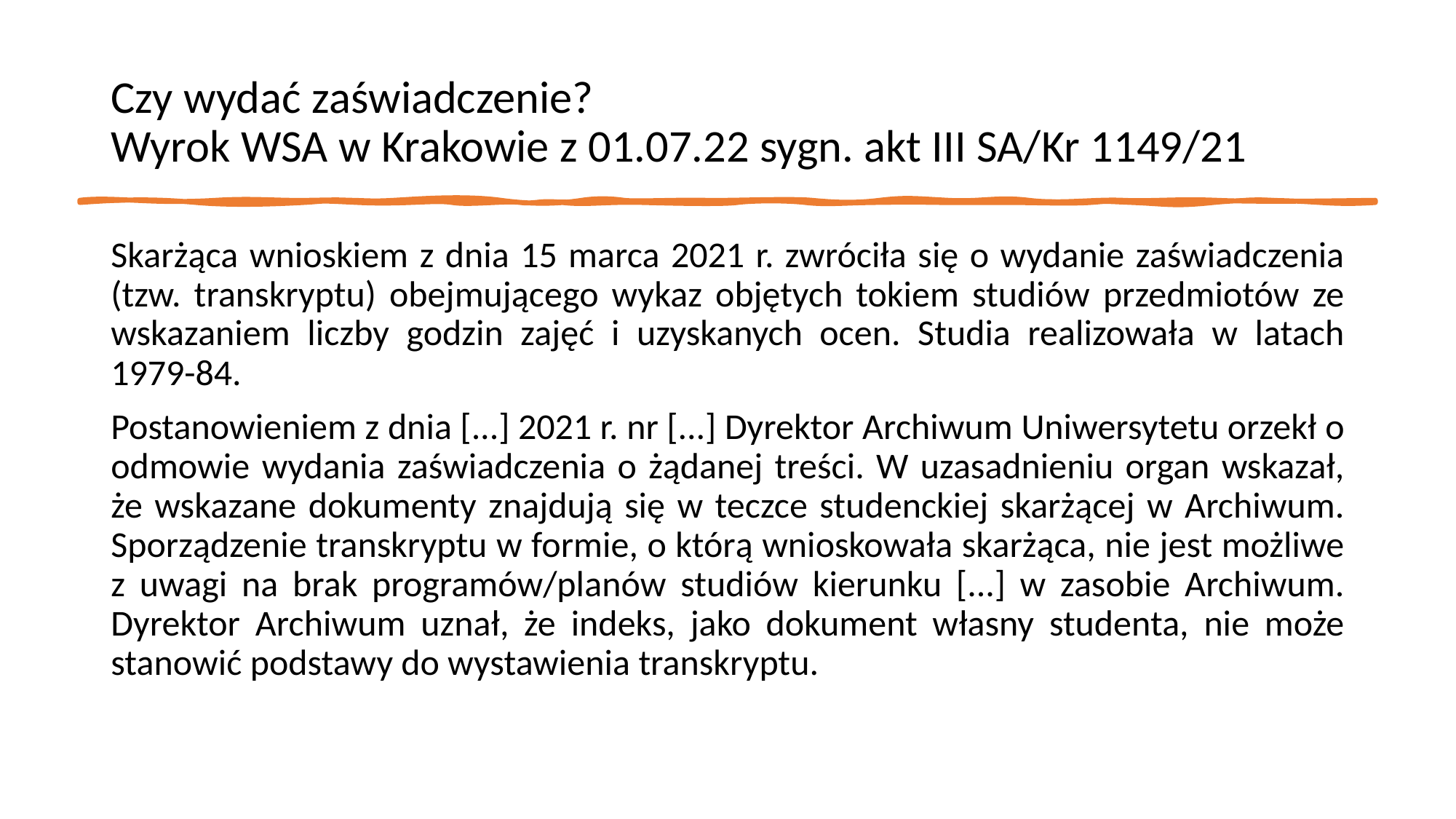

# Czy wydać zaświadczenie? Wyrok WSA w Krakowie z 01.07.22 sygn. akt III SA/Kr 1149/21

Skarżąca wnioskiem z dnia 15 marca 2021 r. zwróciła się o wydanie zaświadczenia (tzw. transkryptu) obejmującego wykaz objętych tokiem studiów przedmiotów ze wskazaniem liczby godzin zajęć i uzyskanych ocen. Studia realizowała w latach 1979-84.
Postanowieniem z dnia [...] 2021 r. nr [...] Dyrektor Archiwum Uniwersytetu orzekł o odmowie wydania zaświadczenia o żądanej treści. W uzasadnieniu organ wskazał, że wskazane dokumenty znajdują się w teczce studenckiej skarżącej w Archiwum. Sporządzenie transkryptu w formie, o którą wnioskowała skarżąca, nie jest możliwe z uwagi na brak programów/planów studiów kierunku [...] w zasobie Archiwum. Dyrektor Archiwum uznał, że indeks, jako dokument własny studenta, nie może stanowić podstawy do wystawienia transkryptu.